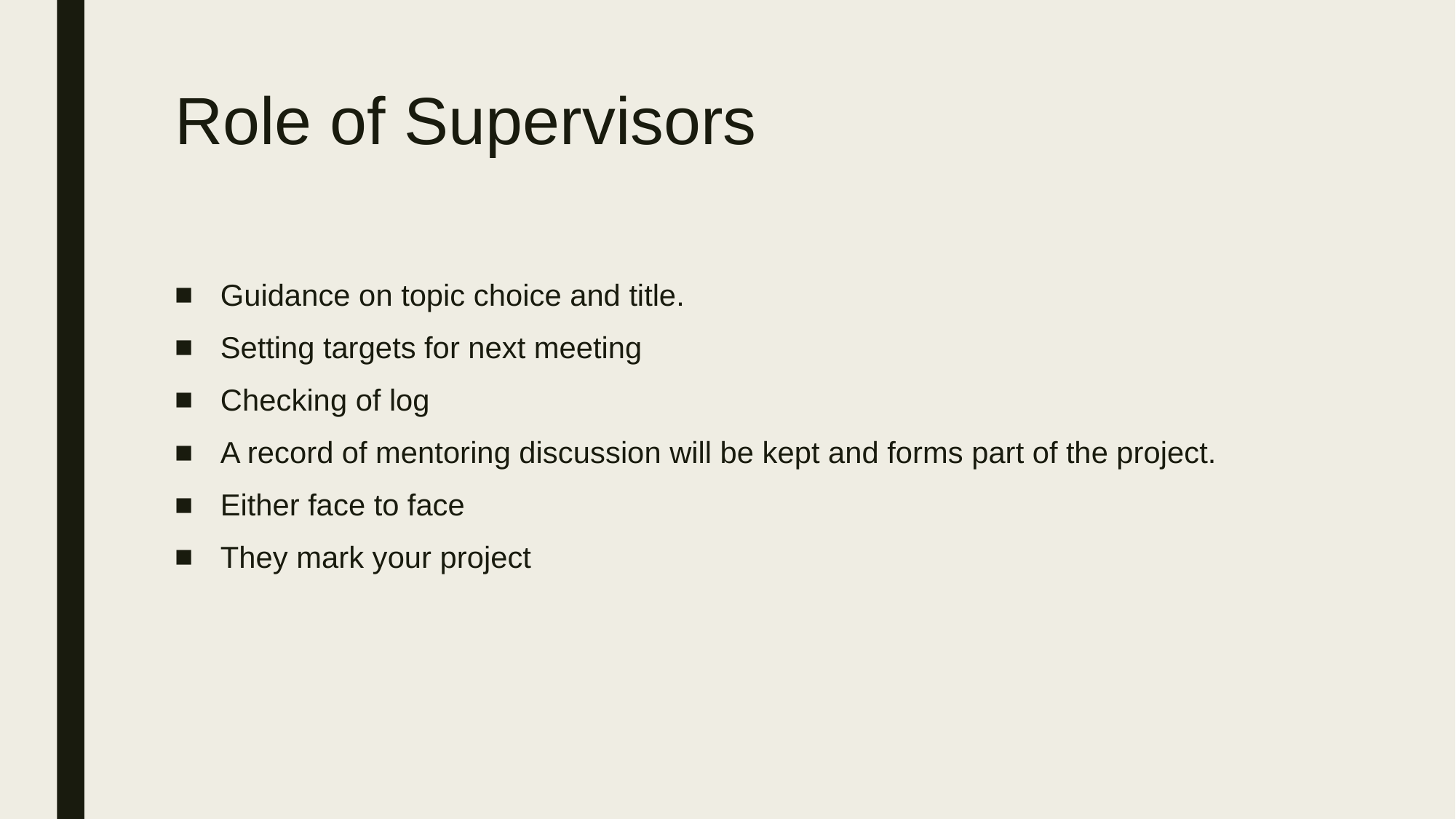

# Role of Supervisors
Guidance on topic choice and title.
Setting targets for next meeting
Checking of log
A record of mentoring discussion will be kept and forms part of the project.
Either face to face
They mark your project